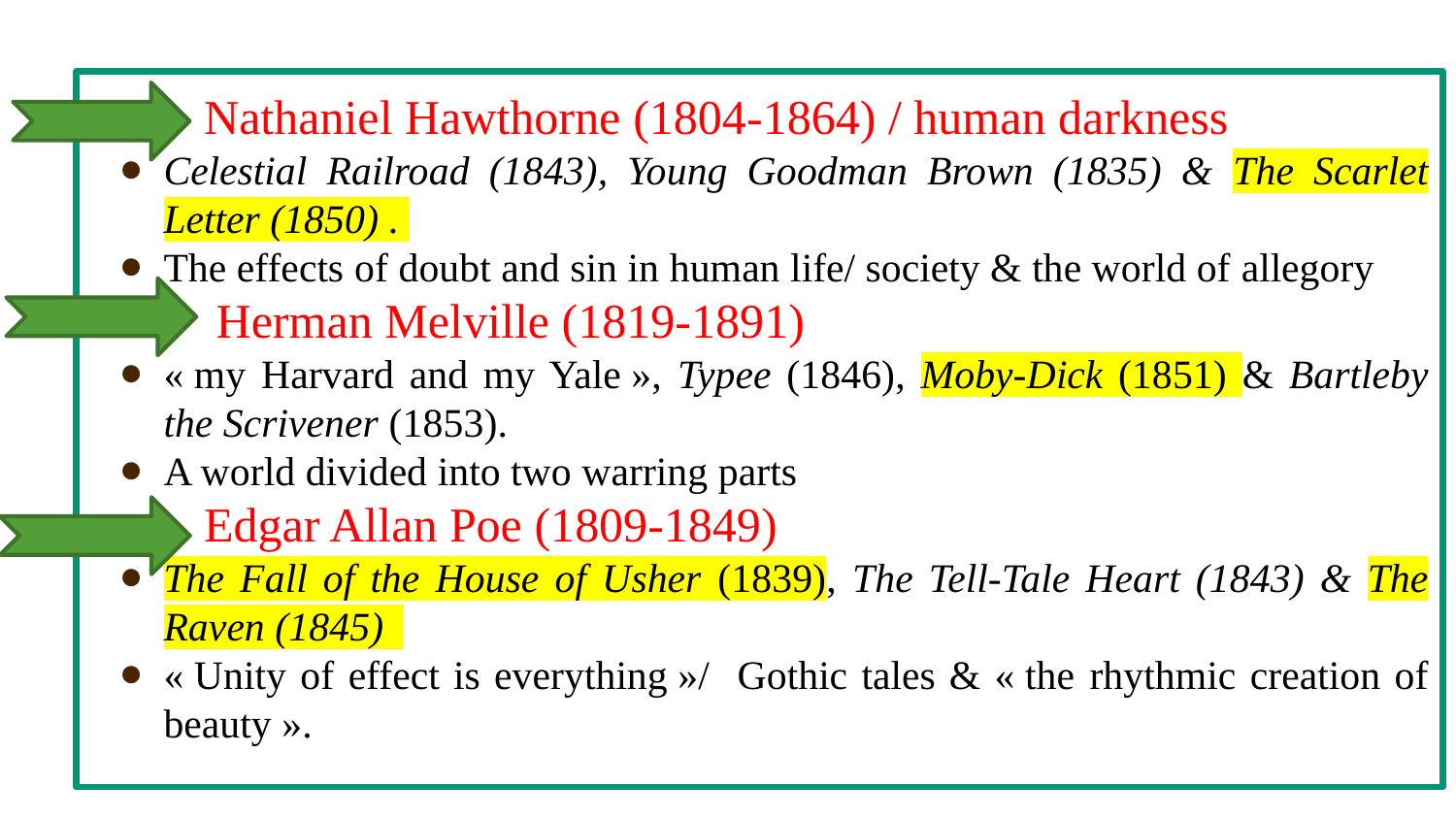

Nathaniel Hawthorne (1804-1864) / human darkness
Celestial Railroad (1843), Young Goodman Brown (1835) & The Scarlet Letter (1850) .
The effects of doubt and sin in human life/ society & the world of allegory
        Herman Melville (1819-1891)
« my Harvard and my Yale », Typee (1846), Moby-Dick (1851) & Bartleby the Scrivener (1853).
A world divided into two warring parts
       Edgar Allan Poe (1809-1849)
The Fall of the House of Usher (1839), The Tell-Tale Heart (1843) & The Raven (1845)
« Unity of effect is everything »/  Gothic tales & « the rhythmic creation of beauty ».